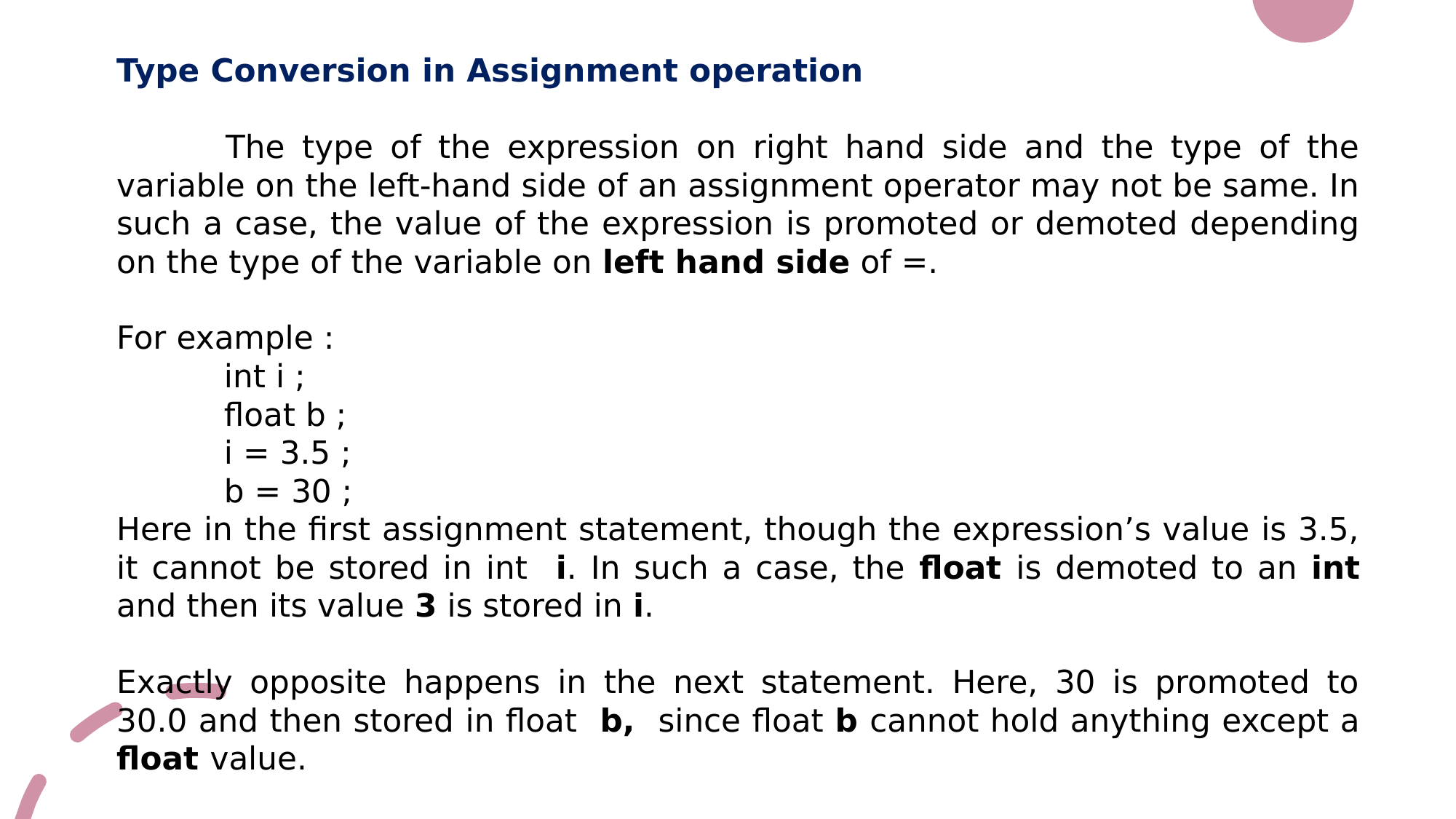

Type Conversion in Assignment operation

	The type of the expression on right hand side and the type of the variable on the left-hand side of an assignment operator may not be same. In such a case, the value of the expression is promoted or demoted depending on the type of the variable on left hand side of =.

For example :
int i ;
float b ;
i = 3.5 ;
b = 30 ;
Here in the first assignment statement, though the expression’s value is 3.5, it cannot be stored in int  i. In such a case, the float is demoted to an int and then its value 3 is stored in i.

Exactly opposite happens in the next statement. Here, 30 is promoted to 30.0 and then stored in float  b,  since float b cannot hold anything except a float value.